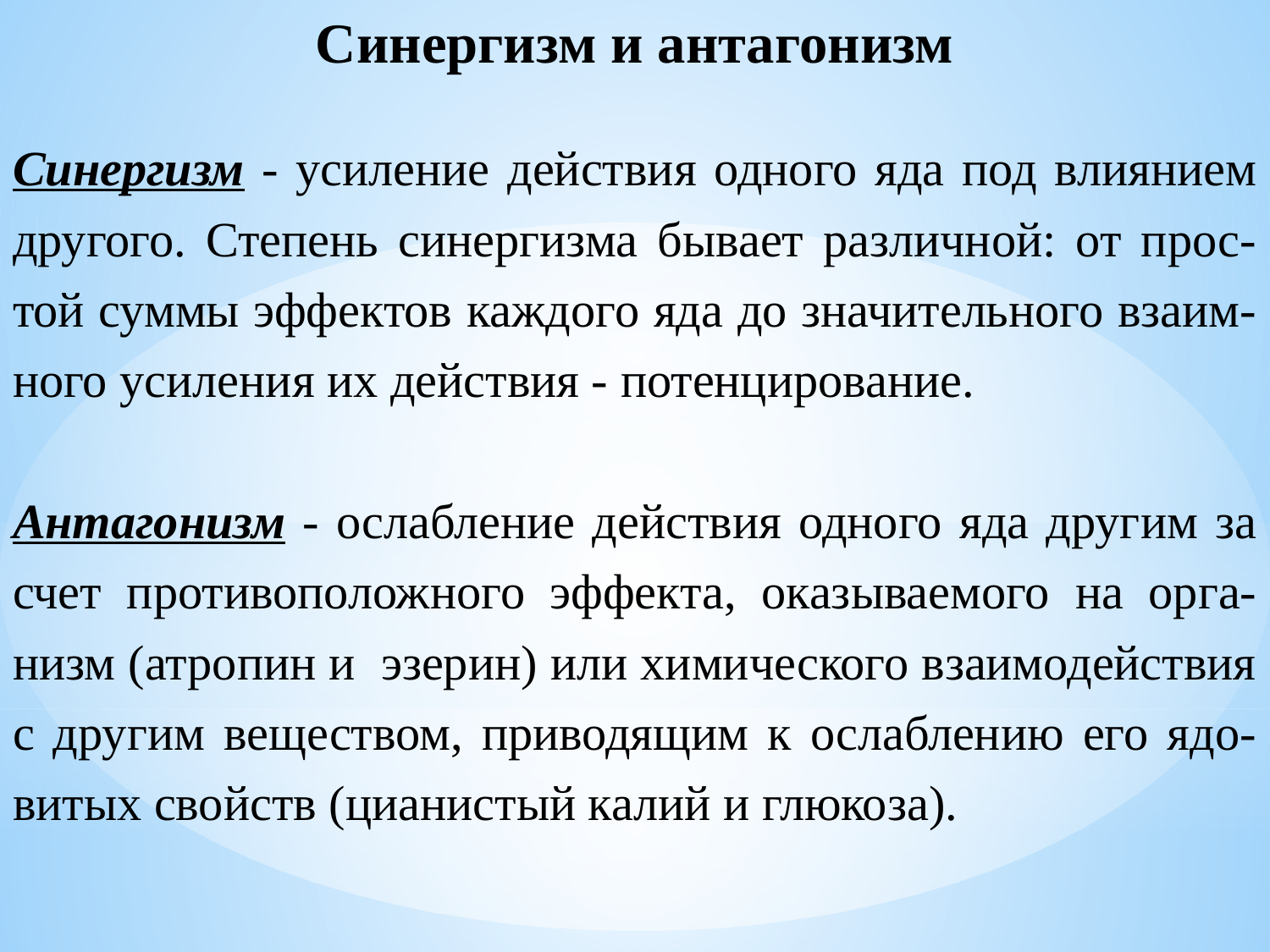

# Синергизм и антагонизм
Синергизм - усиление действия одного яда под влиянием другого. Степень синергизма бывает различной: от прос-той суммы эффектов каждого яда до значительного взаим-ного усиления их действия - потенцирование.

Антагонизм - ослабление действия одного яда другим за счет противоположного эффекта, оказываемого на орга-низм (атропин и  эзерин) или химического взаимодействия с другим веществом, приводящим к ослаблению его ядо-витых свойств (цианистый калий и глюкоза).